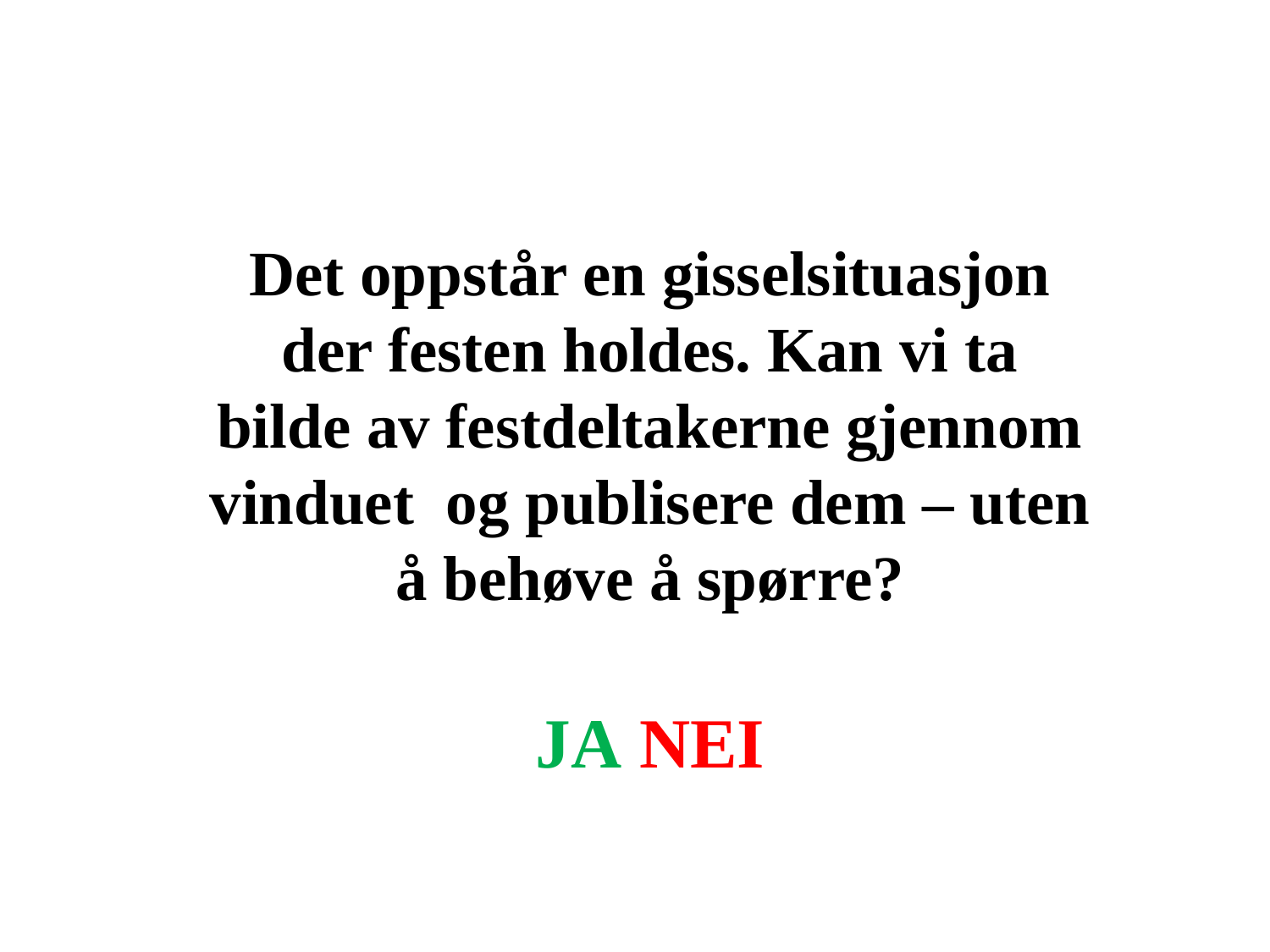

Det oppstår en gisselsituasjon der festen holdes. Kan vi ta bilde av festdeltakerne gjennom vinduet  og publisere dem – uten å behøve å spørre?

JA NEI